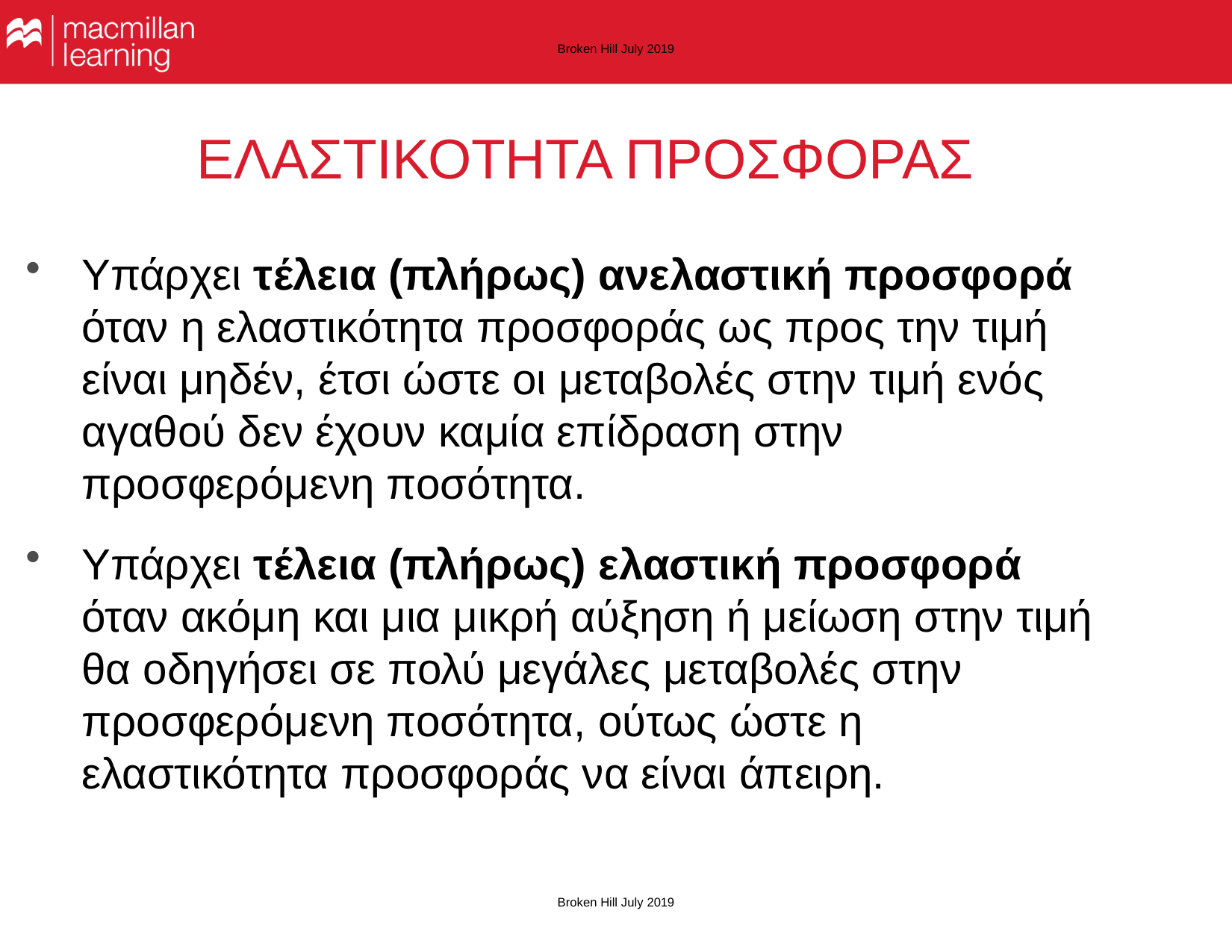

Broken Hill July 2019
# ΕΛΑΣΤΙΚΟΤΗΤΑ ΠΡΟΣΦΟΡΑΣ
Υπάρχει τέλεια (πλήρως) ανελαστική προσφορά όταν η ελαστικότητα προσφοράς ως προς την τιμή είναι μηδέν, έτσι ώστε οι μεταβολές στην τιμή ενός αγαθού δεν έχουν καμία επίδραση στην προσφερόμενη ποσότητα.
Υπάρχει τέλεια (πλήρως) ελαστική προσφορά όταν ακόμη και μια μικρή αύξηση ή μείωση στην τιμή θα οδηγήσει σε πολύ μεγάλες μεταβολές στην προσφερόμενη ποσότητα, ούτως ώστε η ελαστικότητα προσφοράς να είναι άπειρη.
Broken Hill July 2019